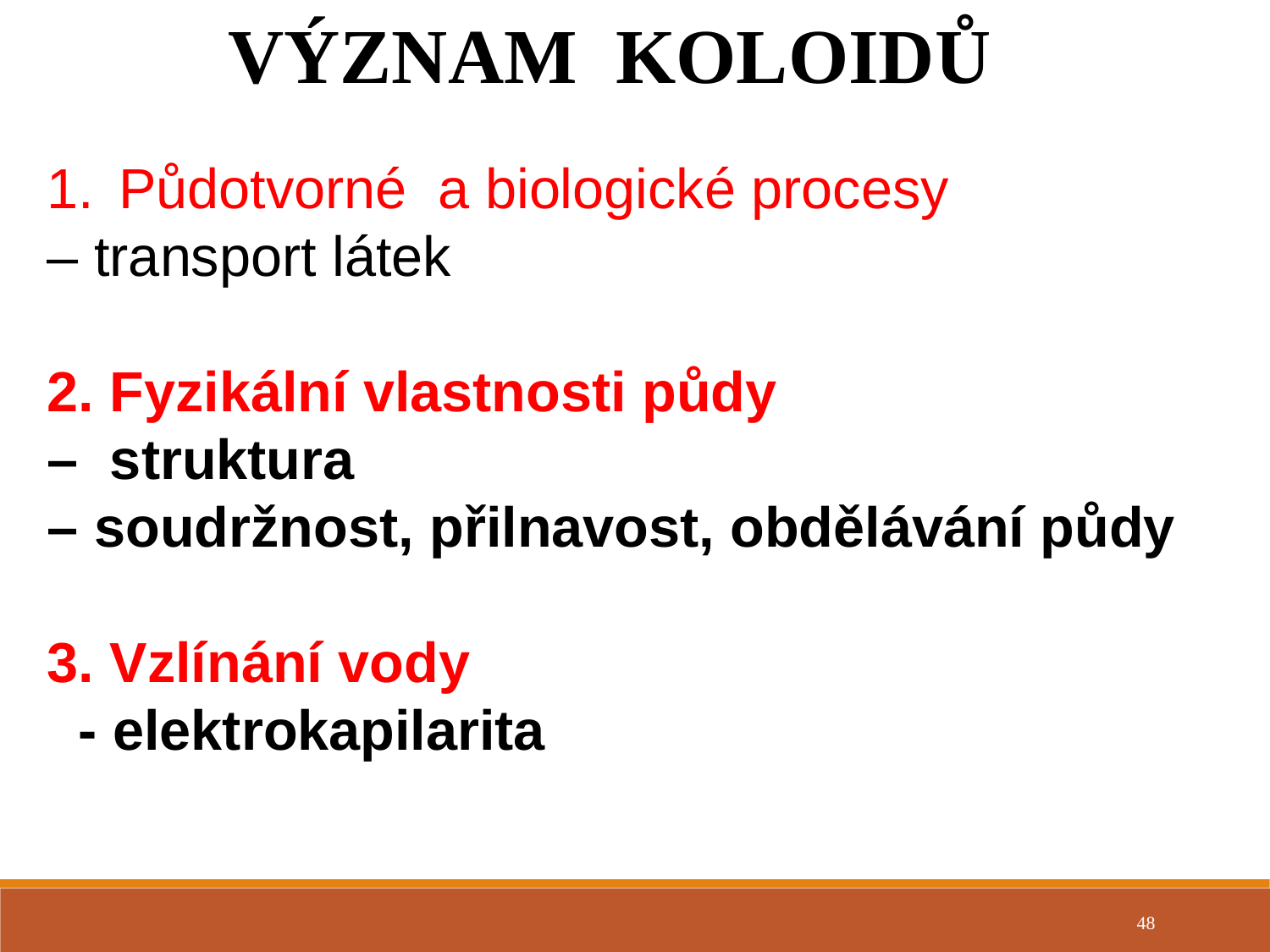

VÝZNAM  KOLOIDŮ
Půdotvorné  a biologické procesy
– transport látek

2. Fyzikální vlastnosti půdy
–  struktura
– soudržnost, přilnavost, obdělávání půdy

3. Vzlínání vody
  - elektrokapilarita

48